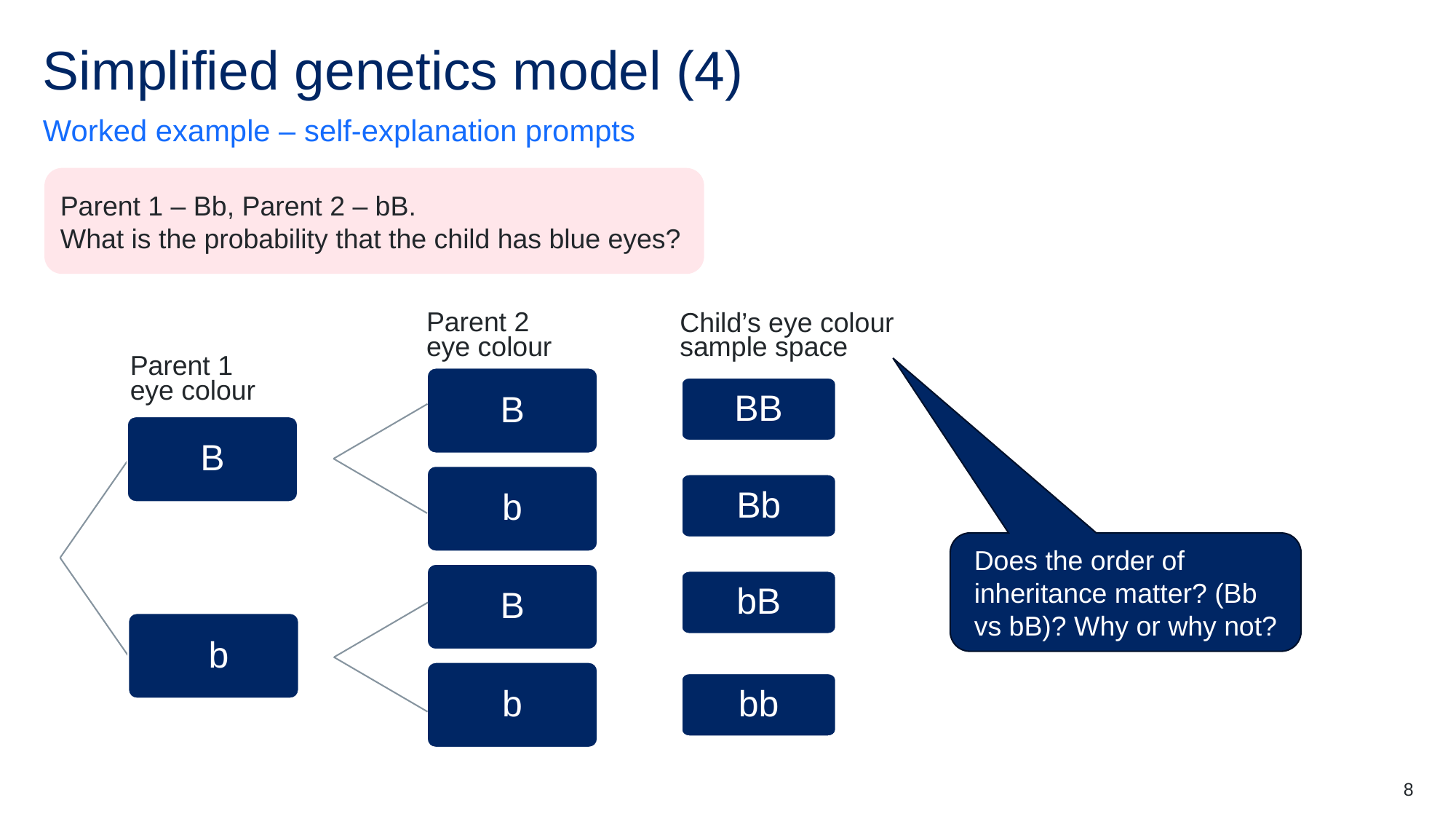

# Simplified genetics model (4)
Worked example – self-explanation prompts
Parent 1 – Bb, Parent 2 – bB.
What is the probability that the child has blue eyes?
Parent 2
eye colour
Child’s eye colour
sample space
Parent 1
eye colour
B
BB
B

b
Bb

B
bB

 b

b
bb
Does the order of inheritance matter? (Bb vs bB)? Why or why not?
8